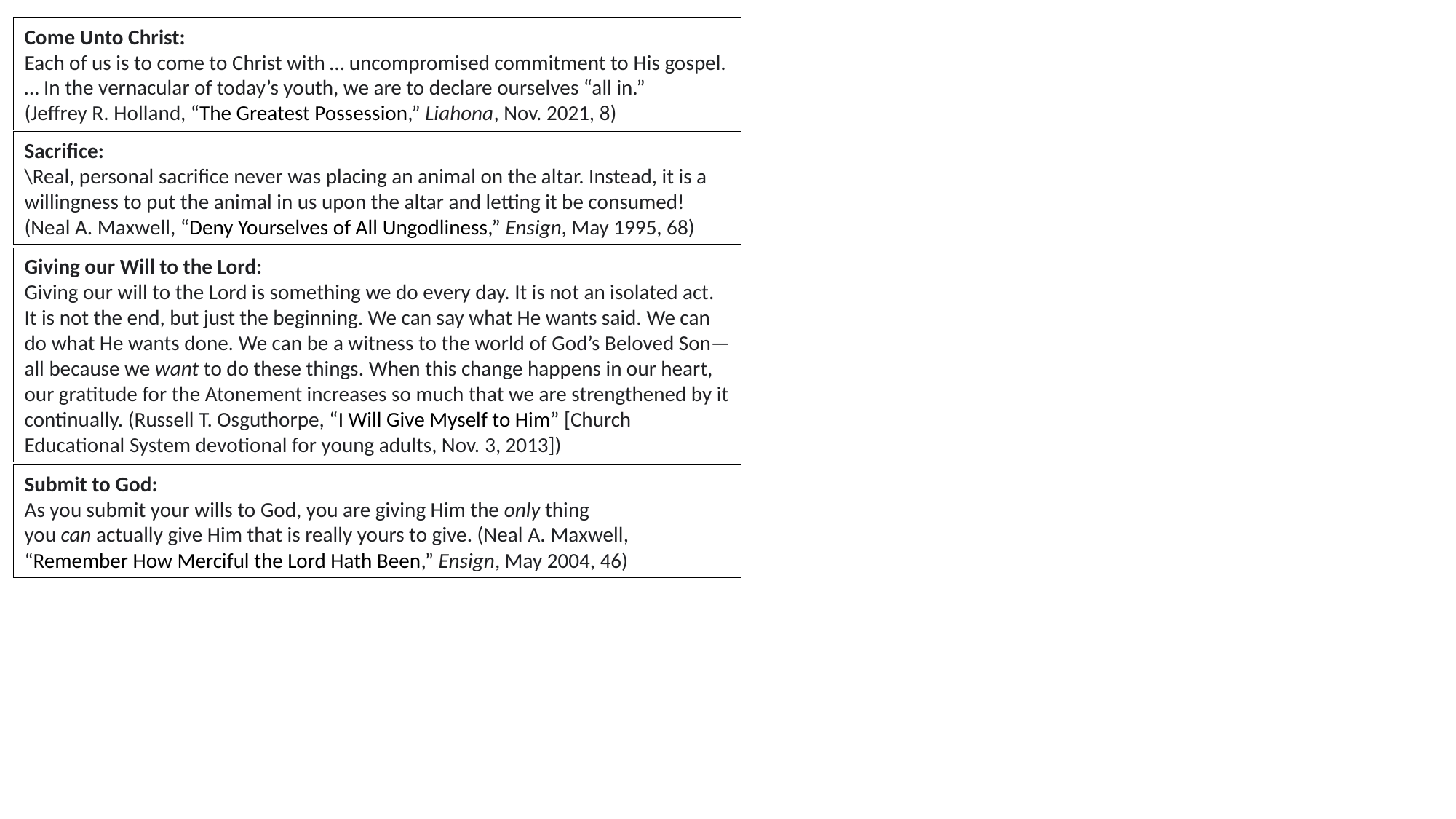

Come Unto Christ:
Each of us is to come to Christ with … uncompromised commitment to His gospel. … In the vernacular of today’s youth, we are to declare ourselves “all in.” (Jeffrey R. Holland, “The Greatest Possession,” Liahona, Nov. 2021, 8)
Sacrifice:
\Real, personal sacrifice never was placing an animal on the altar. Instead, it is a willingness to put the animal in us upon the altar and letting it be consumed! (Neal A. Maxwell, “Deny Yourselves of All Ungodliness,” Ensign, May 1995, 68)
Giving our Will to the Lord:
Giving our will to the Lord is something we do every day. It is not an isolated act. It is not the end, but just the beginning. We can say what He wants said. We can do what He wants done. We can be a witness to the world of God’s Beloved Son—all because we want to do these things. When this change happens in our heart, our gratitude for the Atonement increases so much that we are strengthened by it continually. (Russell T. Osguthorpe, “I Will Give Myself to Him” [Church Educational System devotional for young adults, Nov. 3, 2013])
Submit to God:
As you submit your wills to God, you are giving Him the only thing you can actually give Him that is really yours to give. (Neal A. Maxwell, “Remember How Merciful the Lord Hath Been,” Ensign, May 2004, 46)